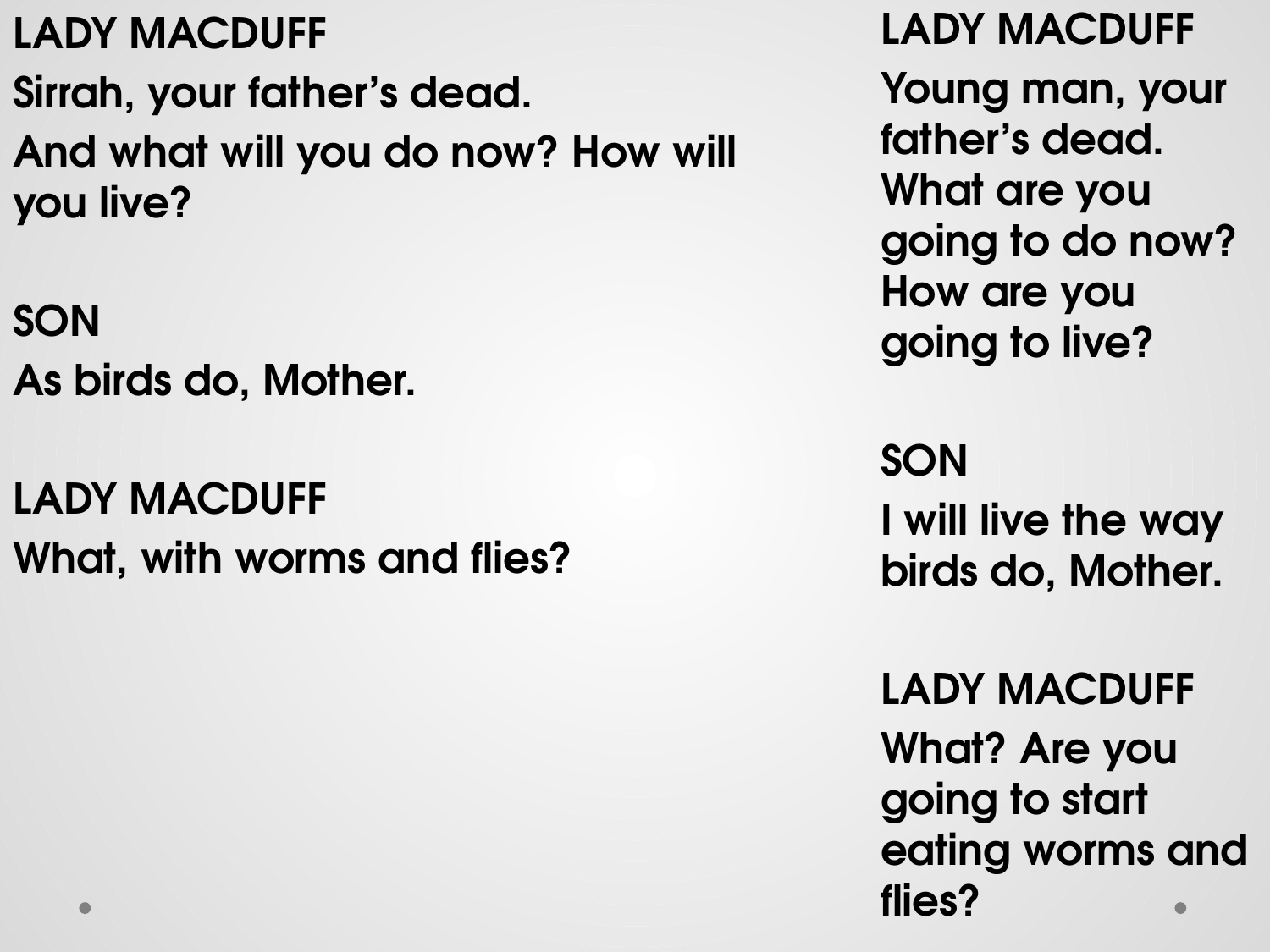

LADY MACDUFF
Sirrah, your father’s dead.
And what will you do now? How will you live?

SON
As birds do, Mother.

LADY MACDUFF
What, with worms and flies?
LADY MACDUFF
Young man, your father’s dead. What are you going to do now? How are you going to live?

SON
I will live the way birds do, Mother.

LADY MACDUFF
What? Are you going to start eating worms and flies?